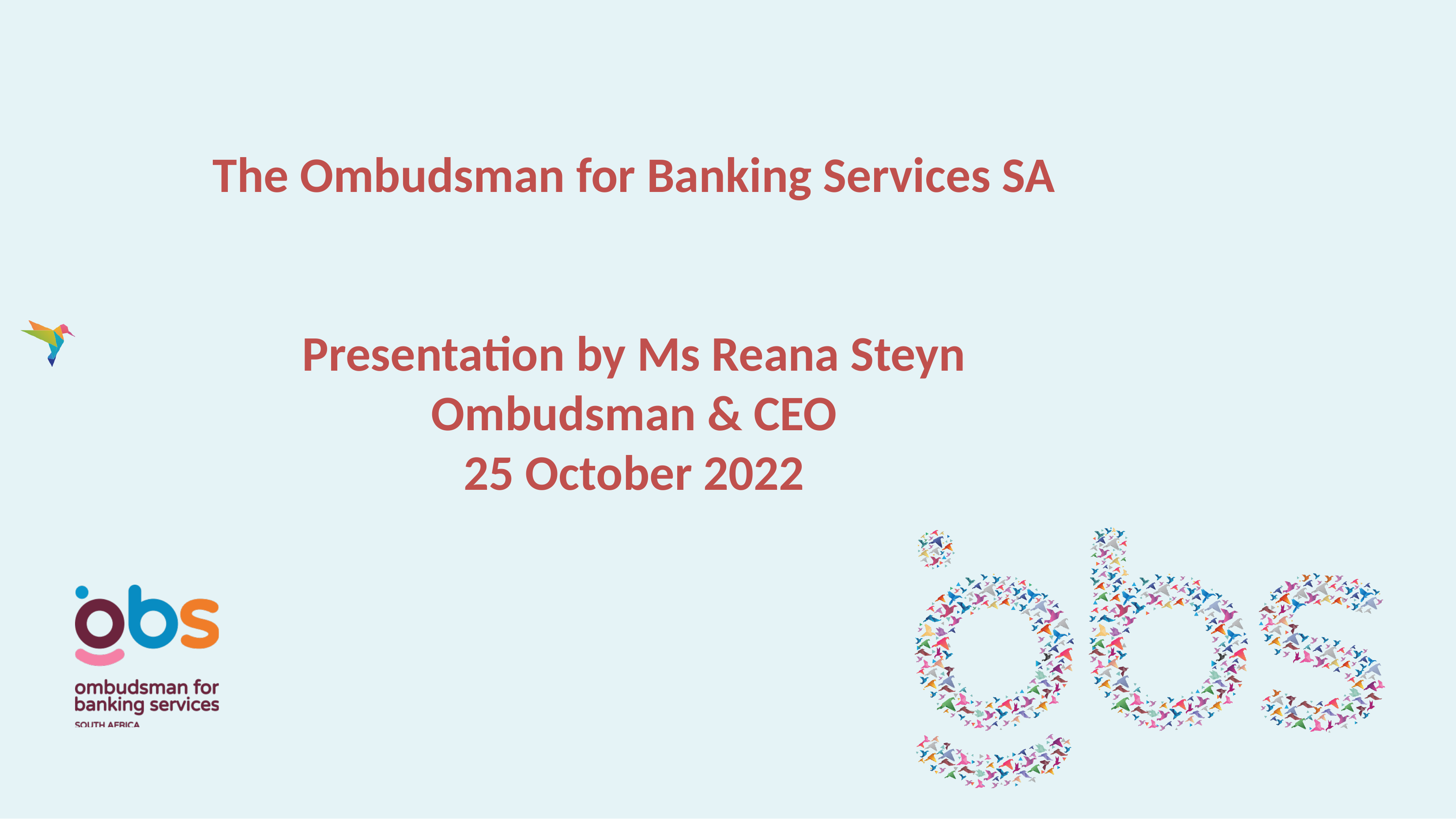

The Ombudsman for Banking Services SA

Presentation by Ms Reana Steyn
Ombudsman & CEO
25 October 2022